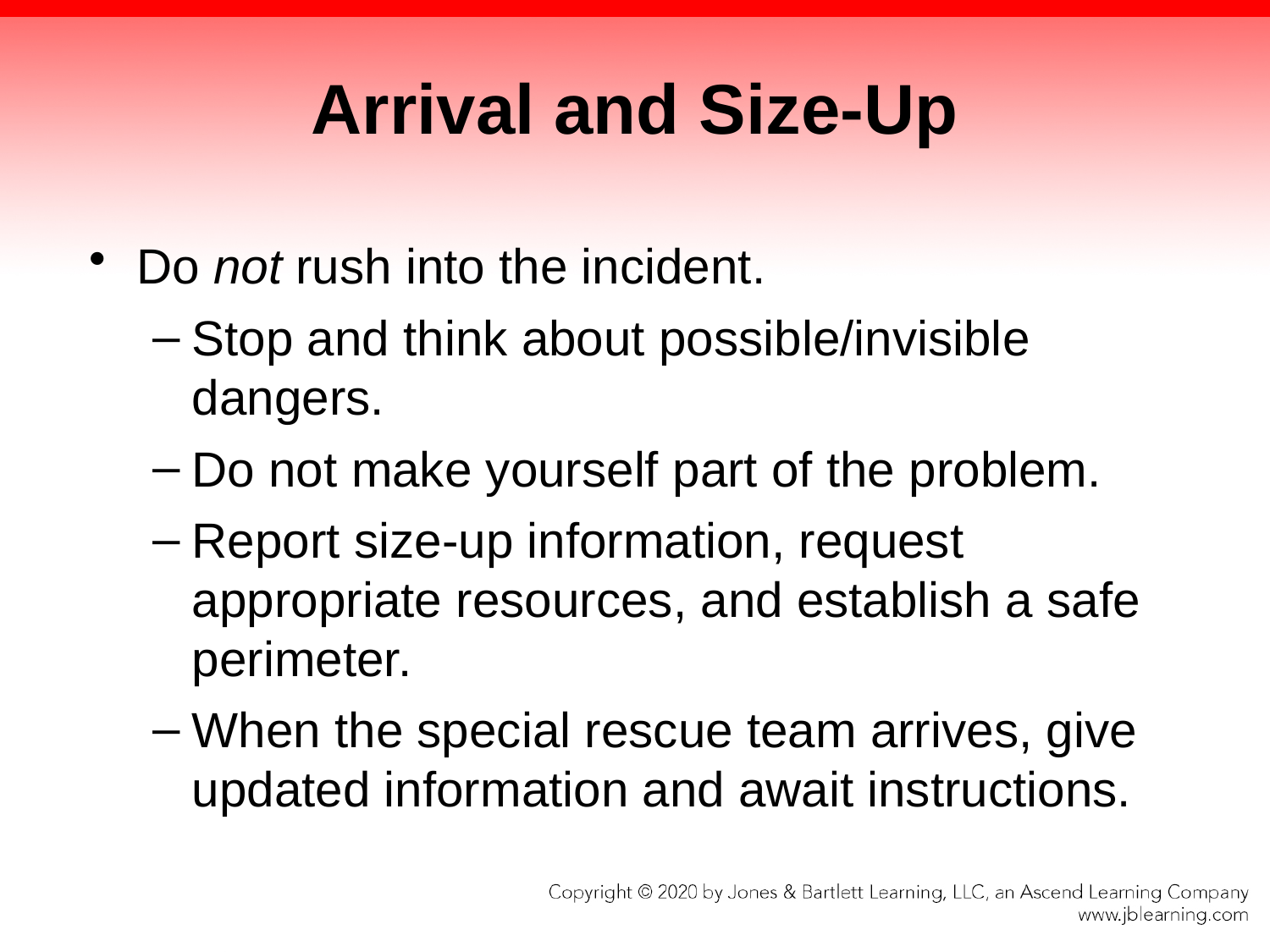

# Arrival and Size-Up
Do not rush into the incident.
Stop and think about possible/invisible dangers.
Do not make yourself part of the problem.
Report size-up information, request appropriate resources, and establish a safe perimeter.
When the special rescue team arrives, give updated information and await instructions.